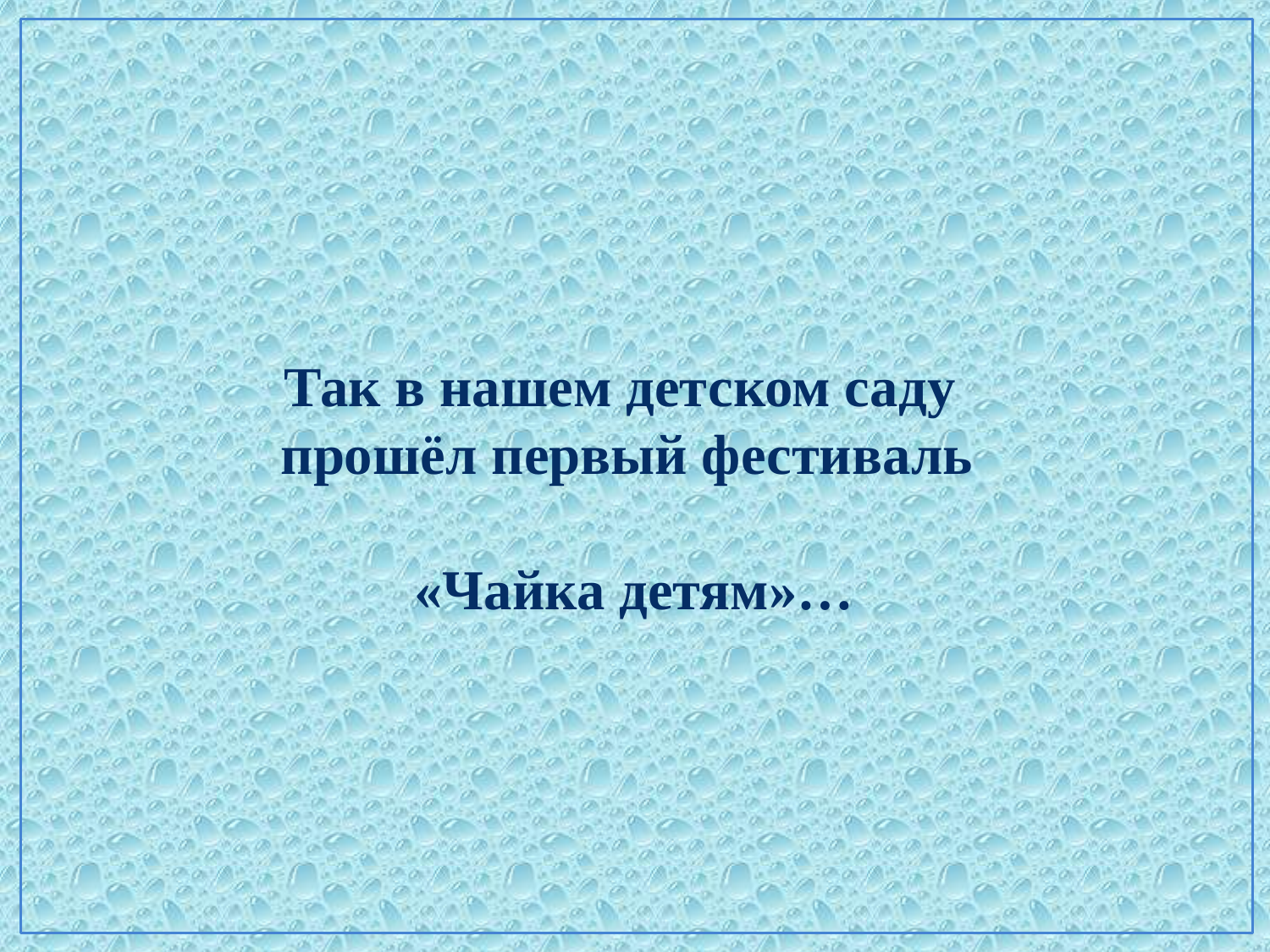

Так в нашем детском саду
прошёл первый фестиваль
 «Чайка детям»…